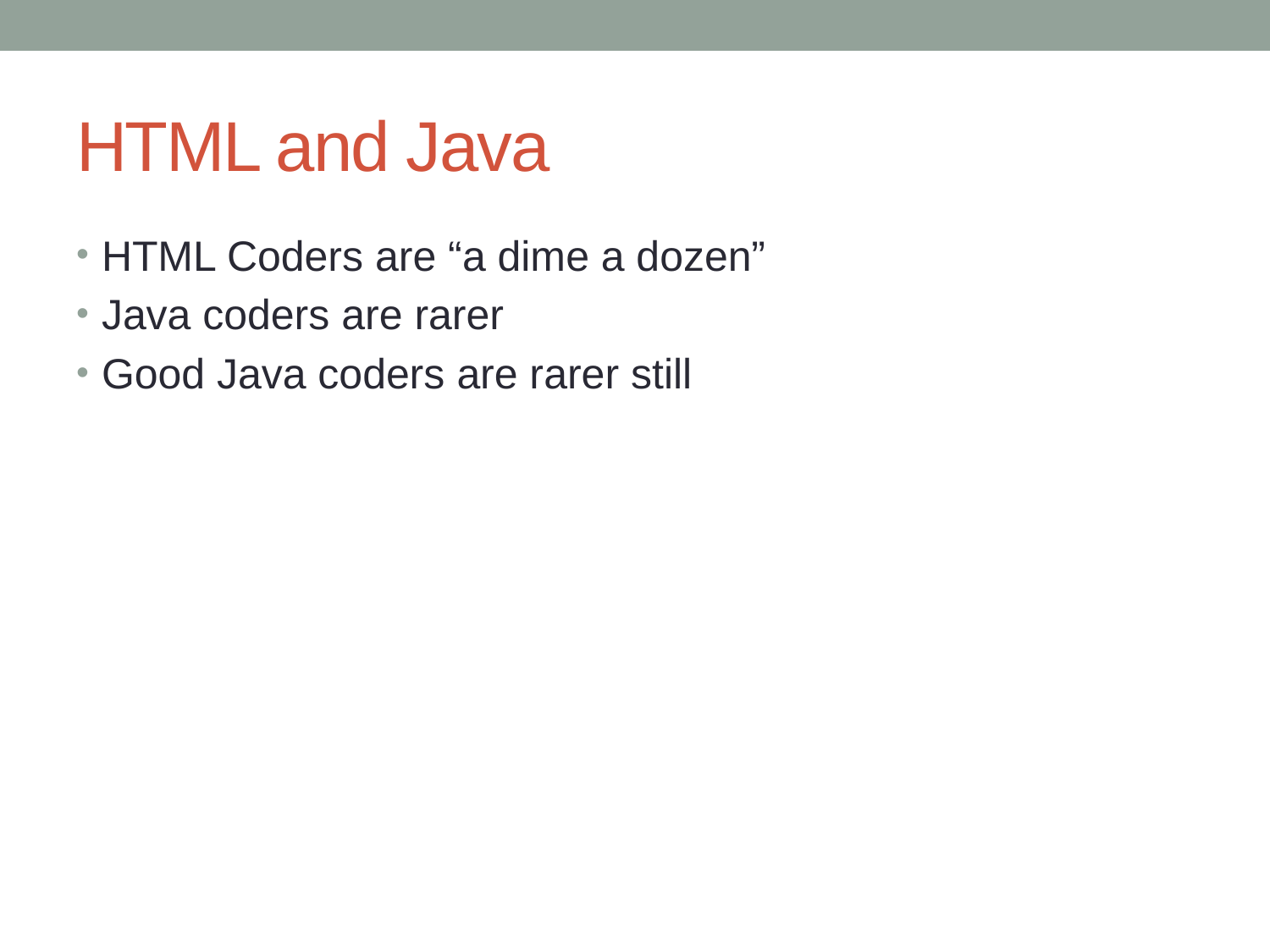

# HTML and Java
HTML Coders are “a dime a dozen”
Java coders are rarer
Good Java coders are rarer still